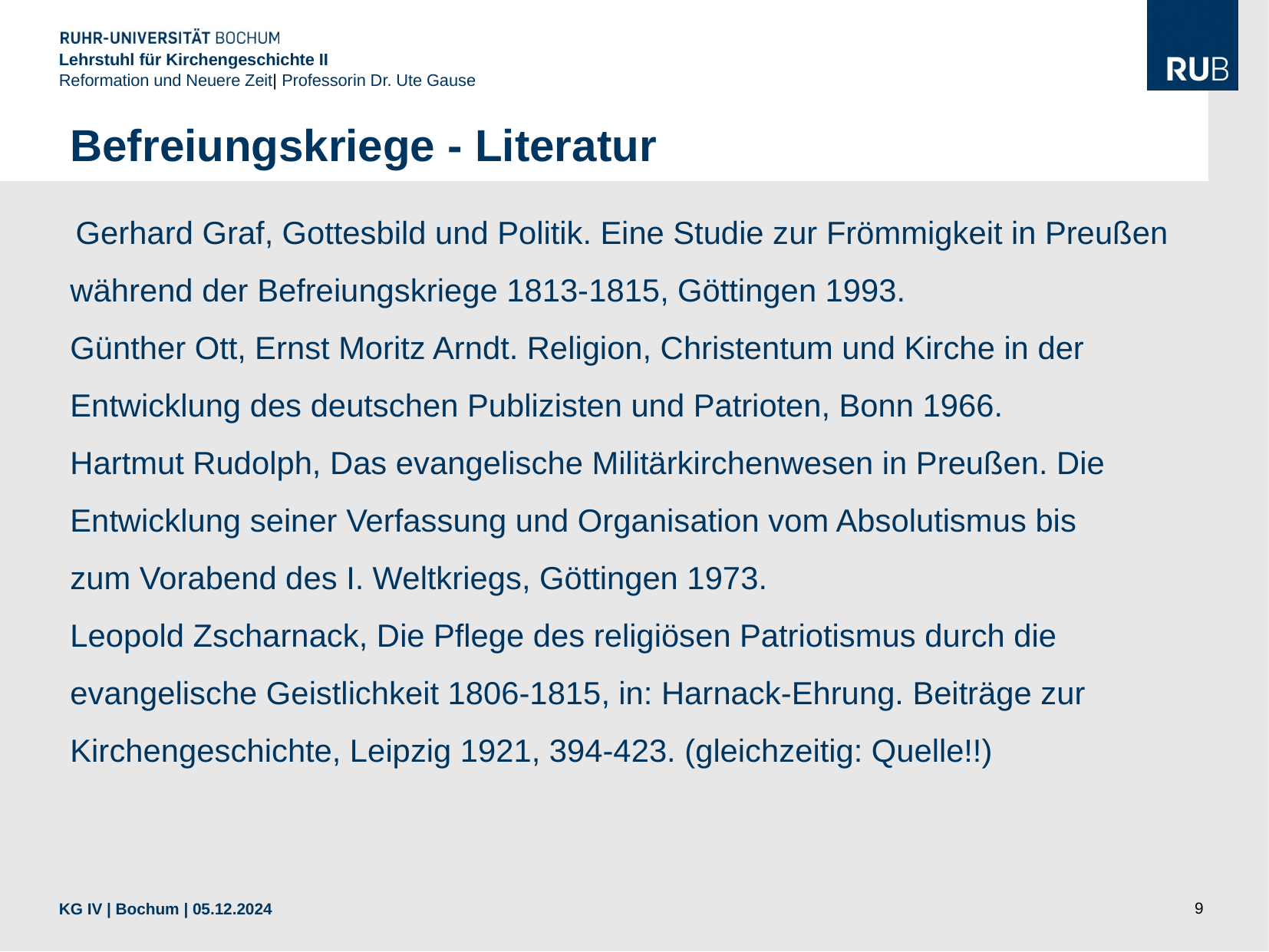

Lehrstuhl für Kirchengeschichte II
Reformation und Neuere Zeit| Professorin Dr. Ute Gause
Befreiungskriege - Literatur
Gerhard Graf, Gottesbild und Politik. Eine Studie zur Frömmigkeit in Preußen
während der Befreiungskriege 1813-1815, Göttingen 1993.
Günther Ott, Ernst Moritz Arndt. Religion, Christentum und Kirche in der
Entwicklung des deutschen Publizisten und Patrioten, Bonn 1966.
Hartmut Rudolph, Das evangelische Militärkirchenwesen in Preußen. Die
Entwicklung seiner Verfassung und Organisation vom Absolutismus bis
zum Vorabend des I. Weltkriegs, Göttingen 1973.
Leopold Zscharnack, Die Pflege des religiösen Patriotismus durch die evangelische Geistlichkeit 1806-1815, in: Harnack-Ehrung. Beiträge zur Kirchengeschichte, Leipzig 1921, 394-423. (gleichzeitig: Quelle!!)

KG IV | Bochum | 05.12.2024